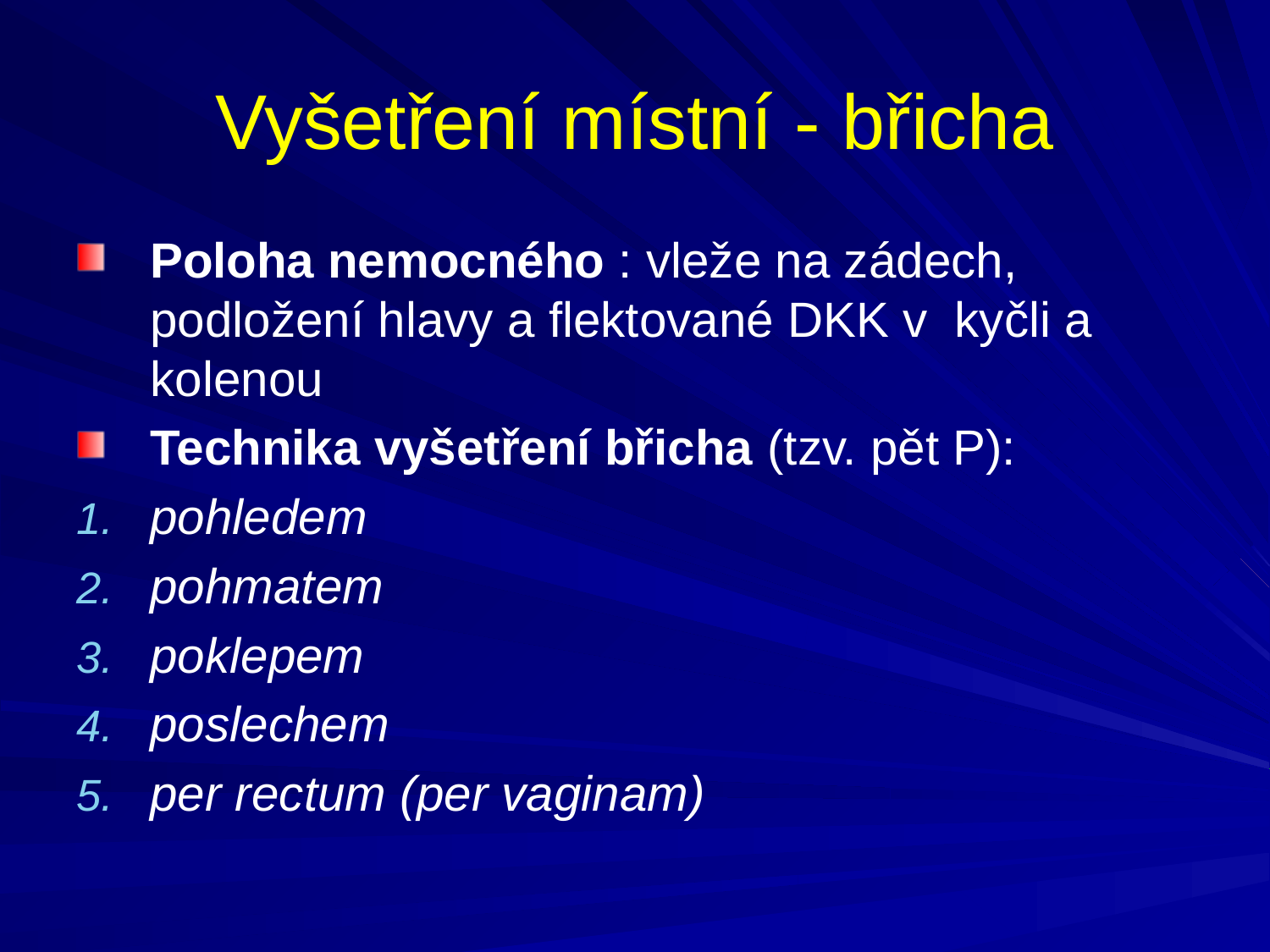

# Vyšetření místní - břicha
Poloha nemocného : vleže na zádech, podložení hlavy a flektované DKK v  kyčli a kolenou
Technika vyšetření břicha (tzv. pět P):
pohledem
pohmatem
poklepem
poslechem
per rectum (per vaginam)